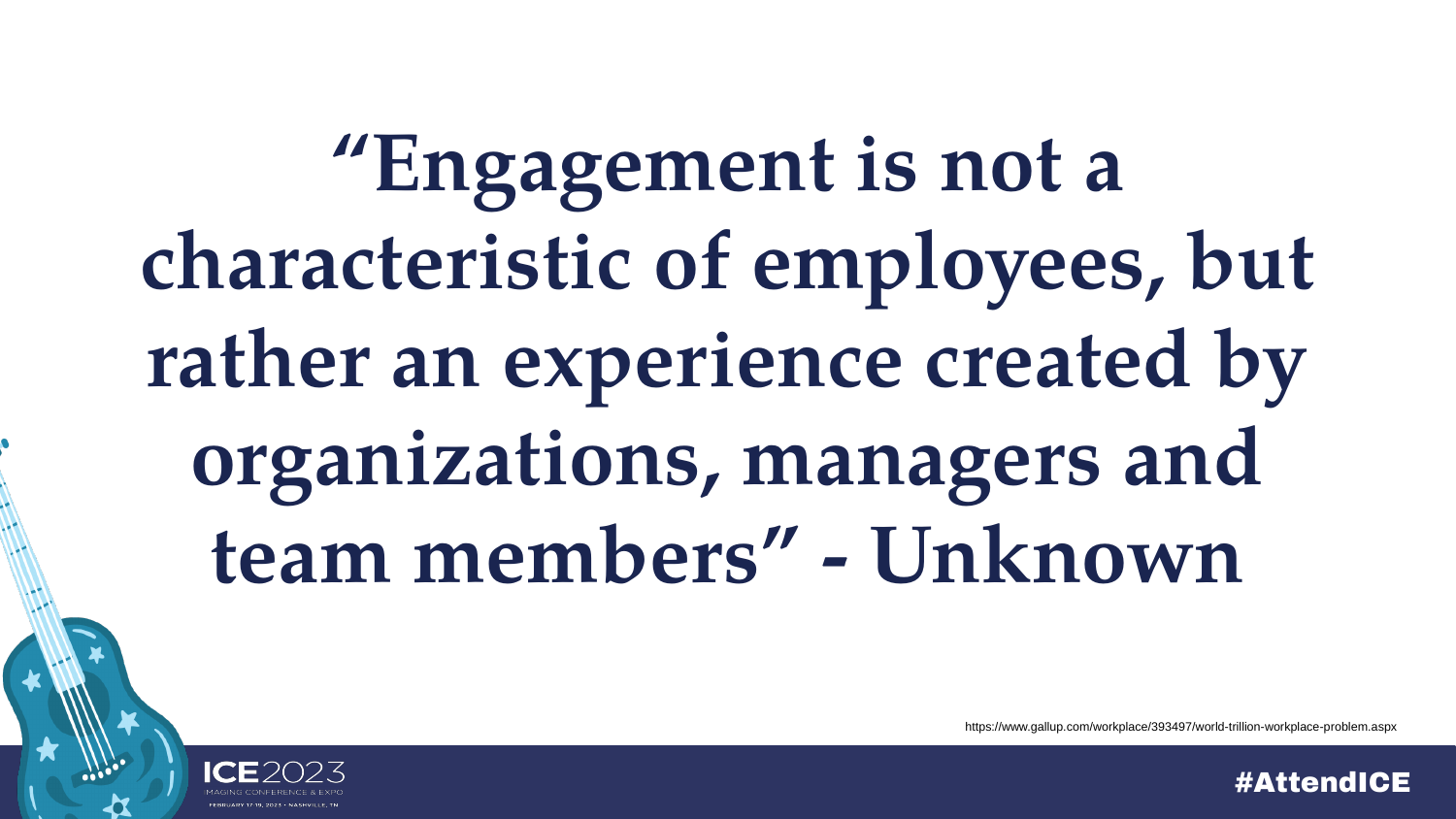

# “Engagement is not a characteristic of employees, but rather an experience created by organizations, managers and team members” - Unknown
https://www.gallup.com/workplace/393497/world-trillion-workplace-problem.aspx